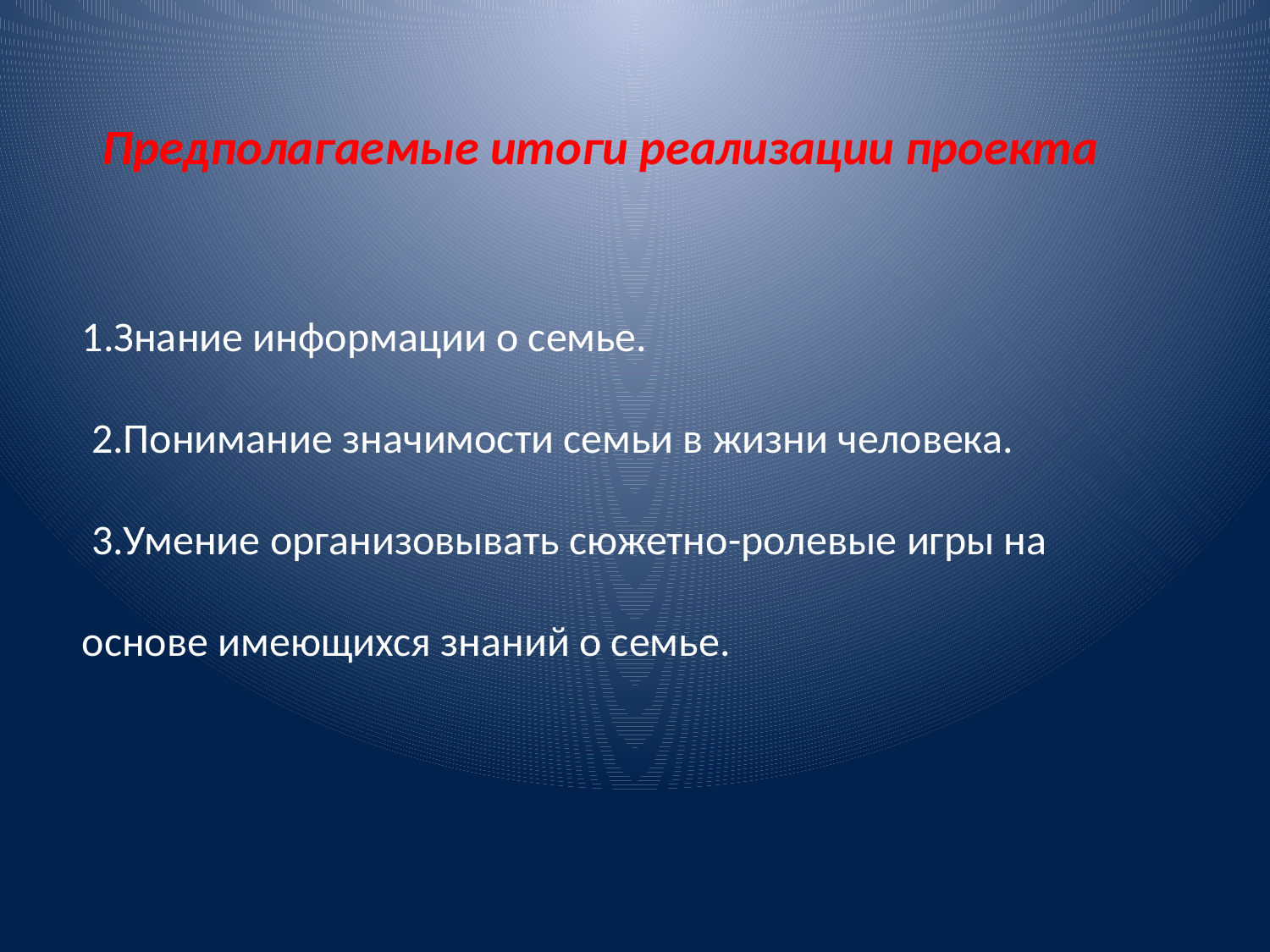

Предполагаемые итоги реализации проекта

1.Знание информации о семье.
 2.Понимание значимости семьи в жизни человека.
 3.Умение организовывать сюжетно-ролевые игры на основе имеющихся знаний о семье.